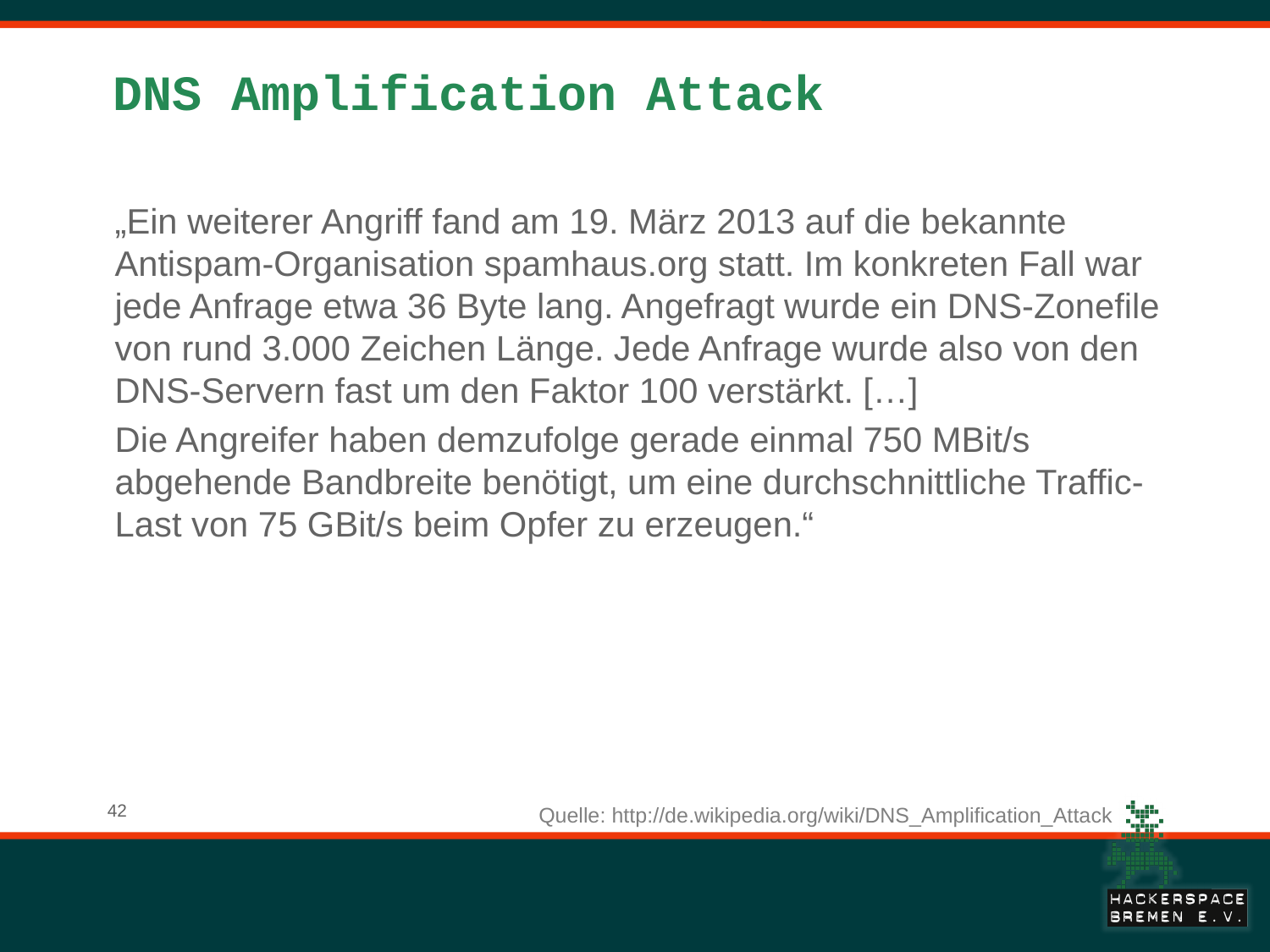

# DNS Amplification Attack
„Ein weiterer Angriff fand am 19. März 2013 auf die bekannte Antispam-Organisation spamhaus.org statt. Im konkreten Fall war jede Anfrage etwa 36 Byte lang. Angefragt wurde ein DNS-Zonefile von rund 3.000 Zeichen Länge. Jede Anfrage wurde also von den DNS-Servern fast um den Faktor 100 verstärkt. […]
Die Angreifer haben demzufolge gerade einmal 750 MBit/s abgehende Bandbreite benötigt, um eine durchschnittliche Traffic-Last von 75 GBit/s beim Opfer zu erzeugen.“
Quelle: http://de.wikipedia.org/wiki/DNS_Amplification_Attack